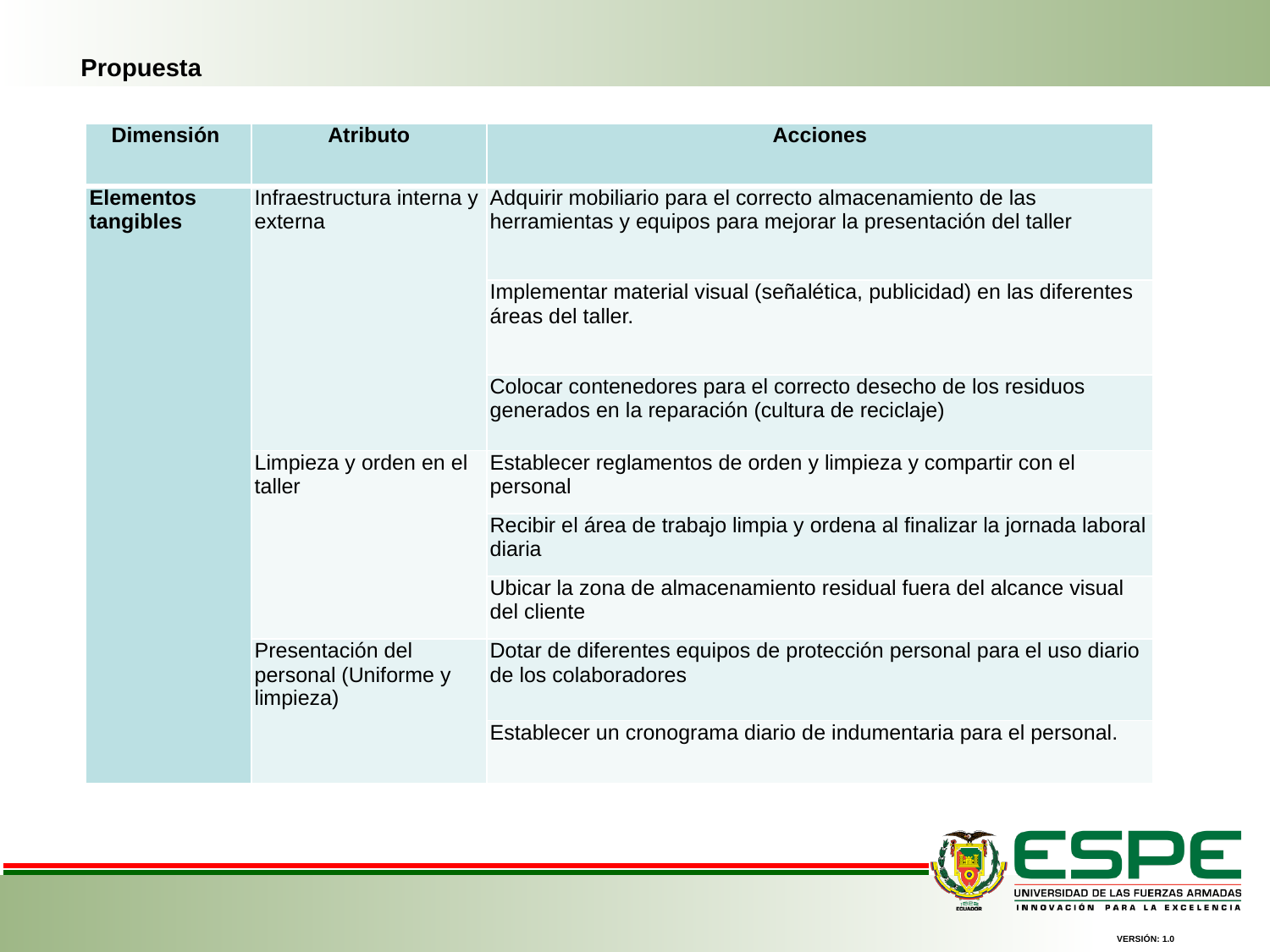

Propuesta
| Dimensión | Atributo | Acciones |
| --- | --- | --- |
| Elementos tangibles | Infraestructura interna y externa | Adquirir mobiliario para el correcto almacenamiento de las herramientas y equipos para mejorar la presentación del taller |
|  |  | Implementar material visual (señalética, publicidad) en las diferentes áreas del taller. |
|  |  | Colocar contenedores para el correcto desecho de los residuos generados en la reparación (cultura de reciclaje) |
|  | Limpieza y orden en el taller | Establecer reglamentos de orden y limpieza y compartir con el personal |
|  |  | Recibir el área de trabajo limpia y ordena al finalizar la jornada laboral diaria |
|  |  | Ubicar la zona de almacenamiento residual fuera del alcance visual del cliente |
|  | Presentación del personal (Uniforme y limpieza) | Dotar de diferentes equipos de protección personal para el uso diario de los colaboradores |
|  |  | Establecer un cronograma diario de indumentaria para el personal. |
VERSIÓN: 1.0